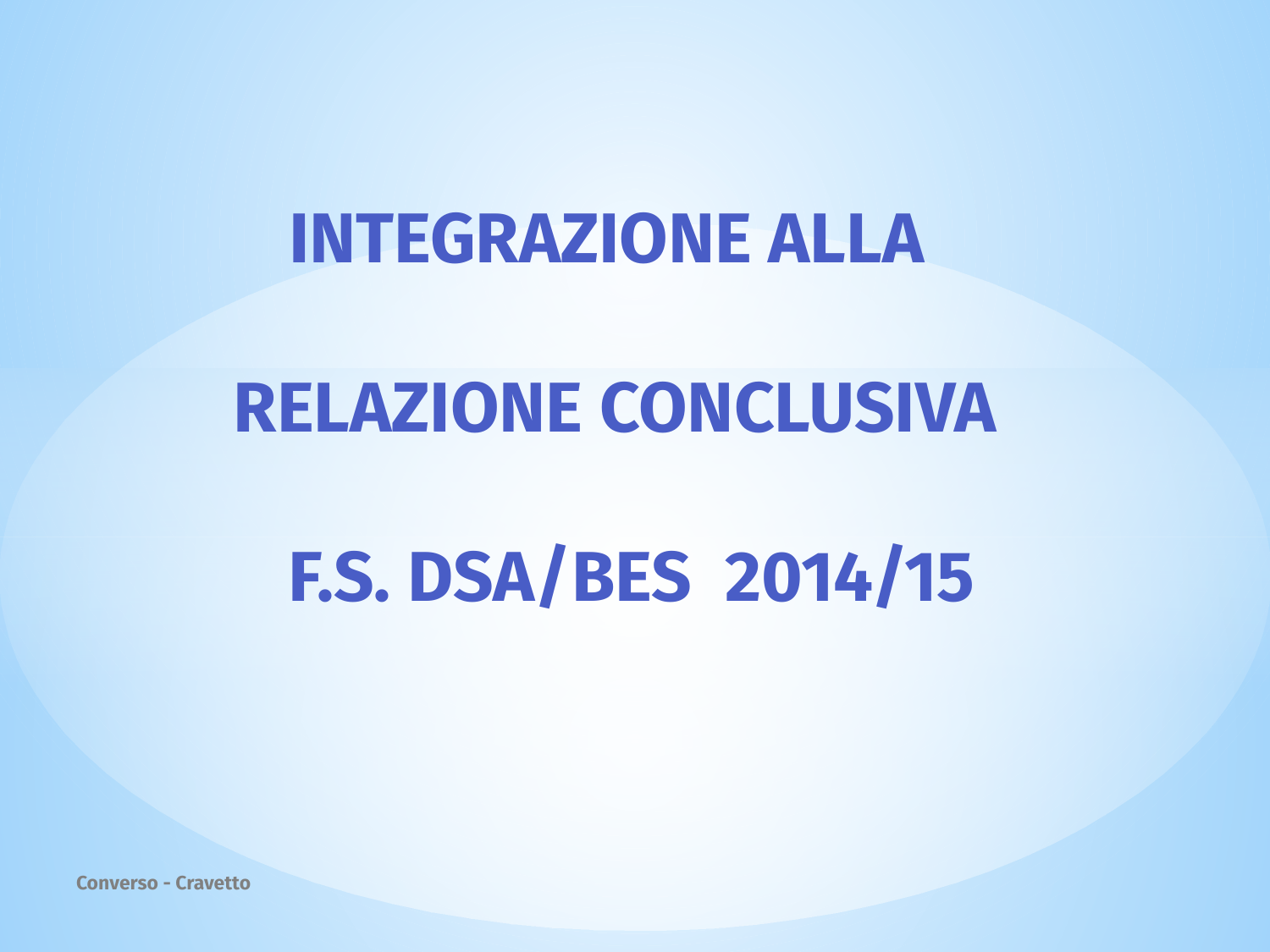

Integrazione alla

RELAZIONE CONCLUSIVA

  F.S. DSA/BES  2014/15
Converso - Cravetto